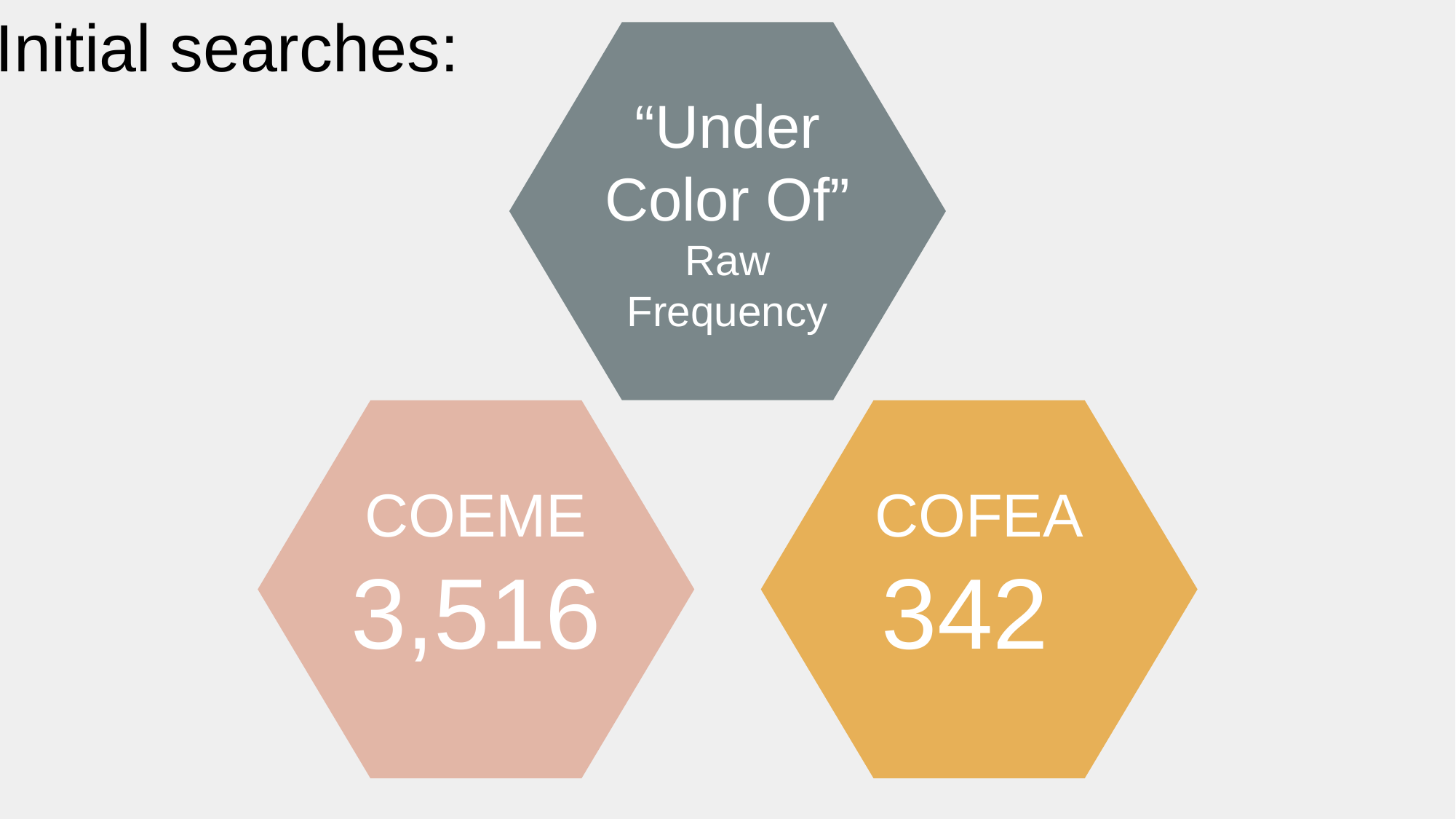

Initial searches:
“Under Color Of”
Raw Frequency
COFEA
342

COEME
3,516